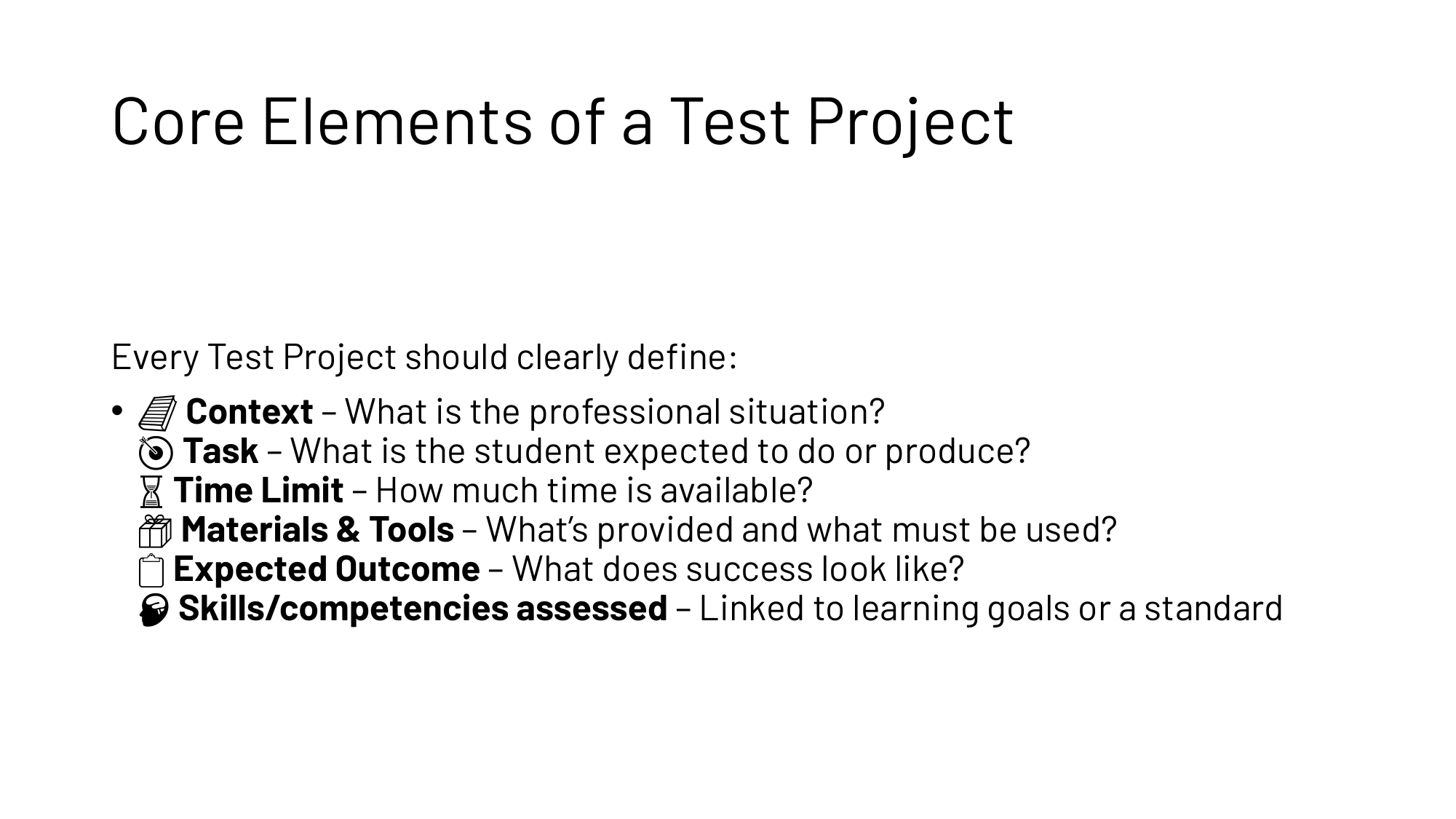

# Core Elements of a Test Project
Every Test Project should clearly define:
📘 Context – What is the professional situation?
🎯 Task – What is the student expected to do or produce?
⏳ Time Limit – How much time is available?
📦 Materials & Tools – What’s provided and what must be used?
📋 Expected Outcome – What does success look like?
🧠 Skills/competencies assessed – Linked to learning goals or a standard